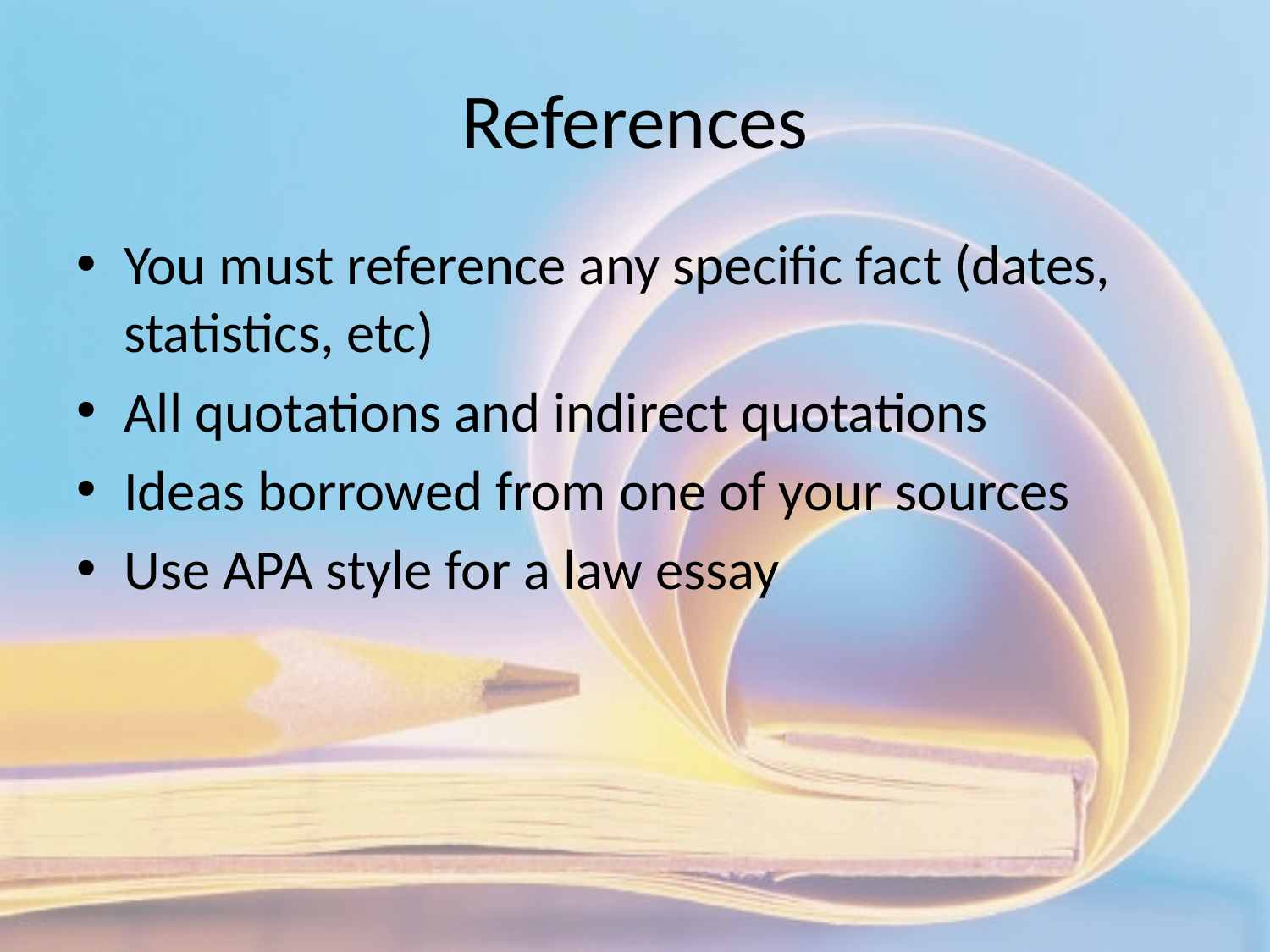

# References
You must reference any specific fact (dates, statistics, etc)
All quotations and indirect quotations
Ideas borrowed from one of your sources
Use APA style for a law essay